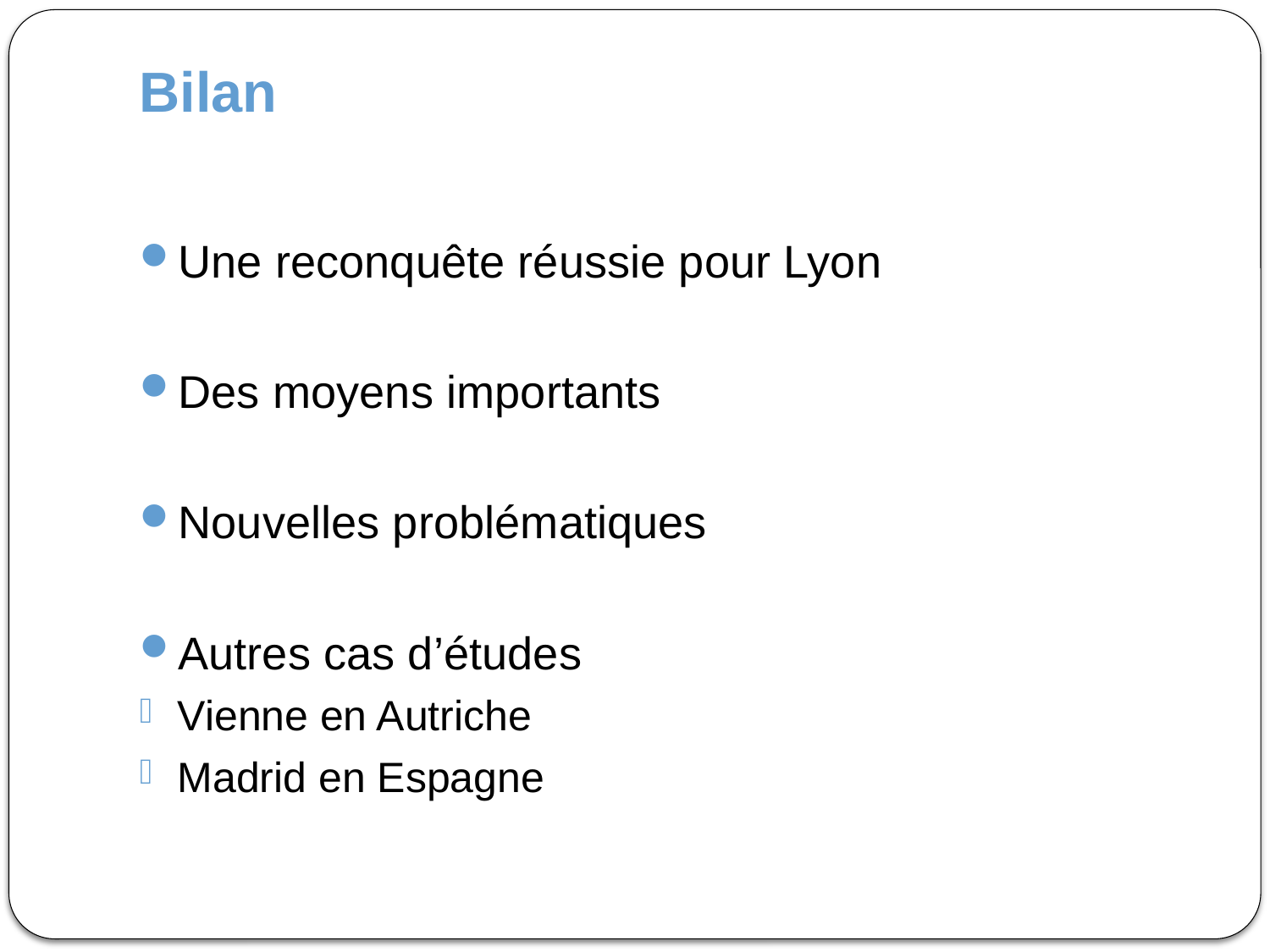

# Bilan
Une reconquête réussie pour Lyon

Des moyens importants

Nouvelles problématiques

Autres cas d’études
Vienne en Autriche
Madrid en Espagne